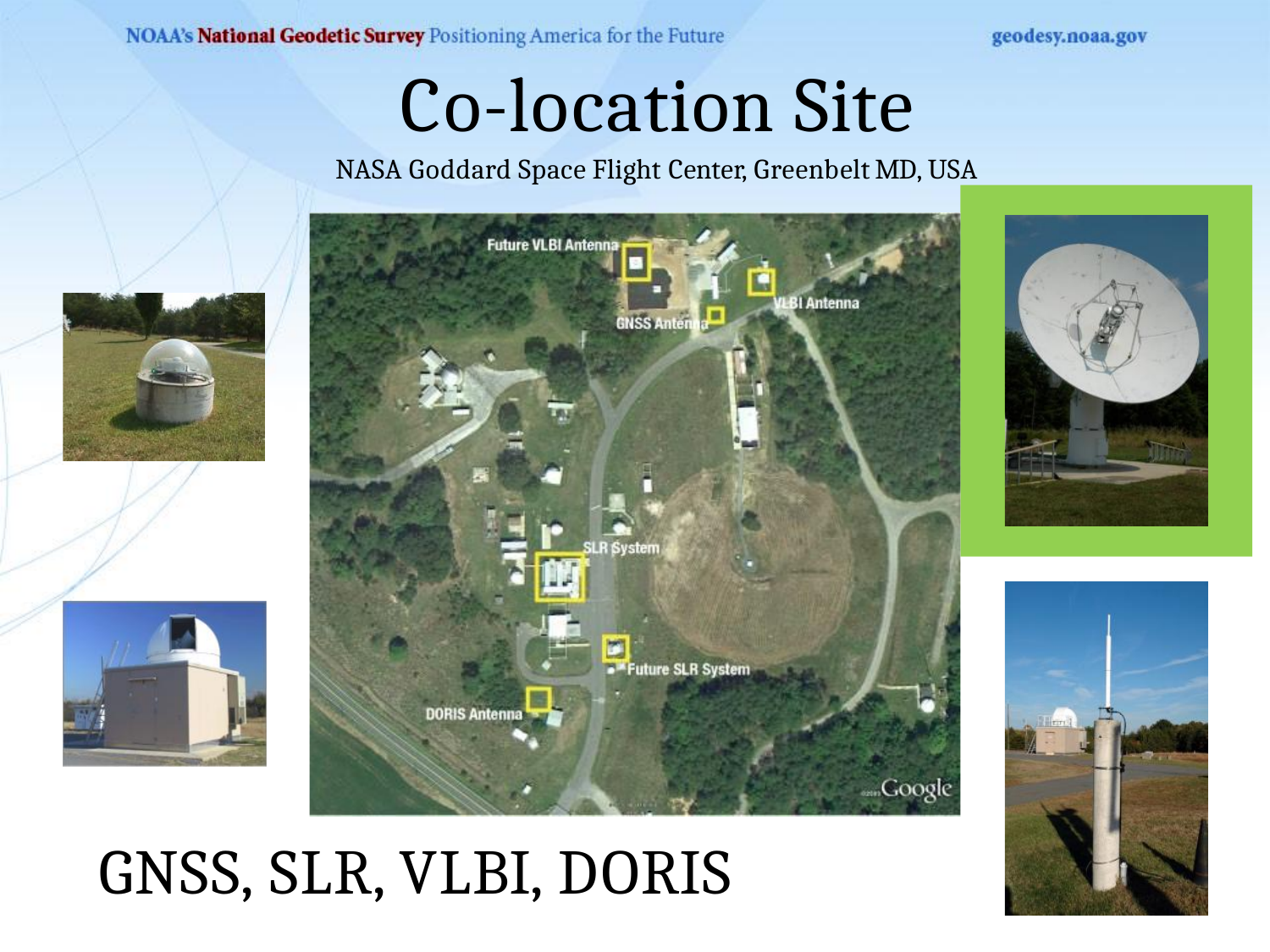

# Co-location Site
NASA Goddard Space Flight Center, Greenbelt MD, USA

GNSS, SLR, VLBI, DORIS